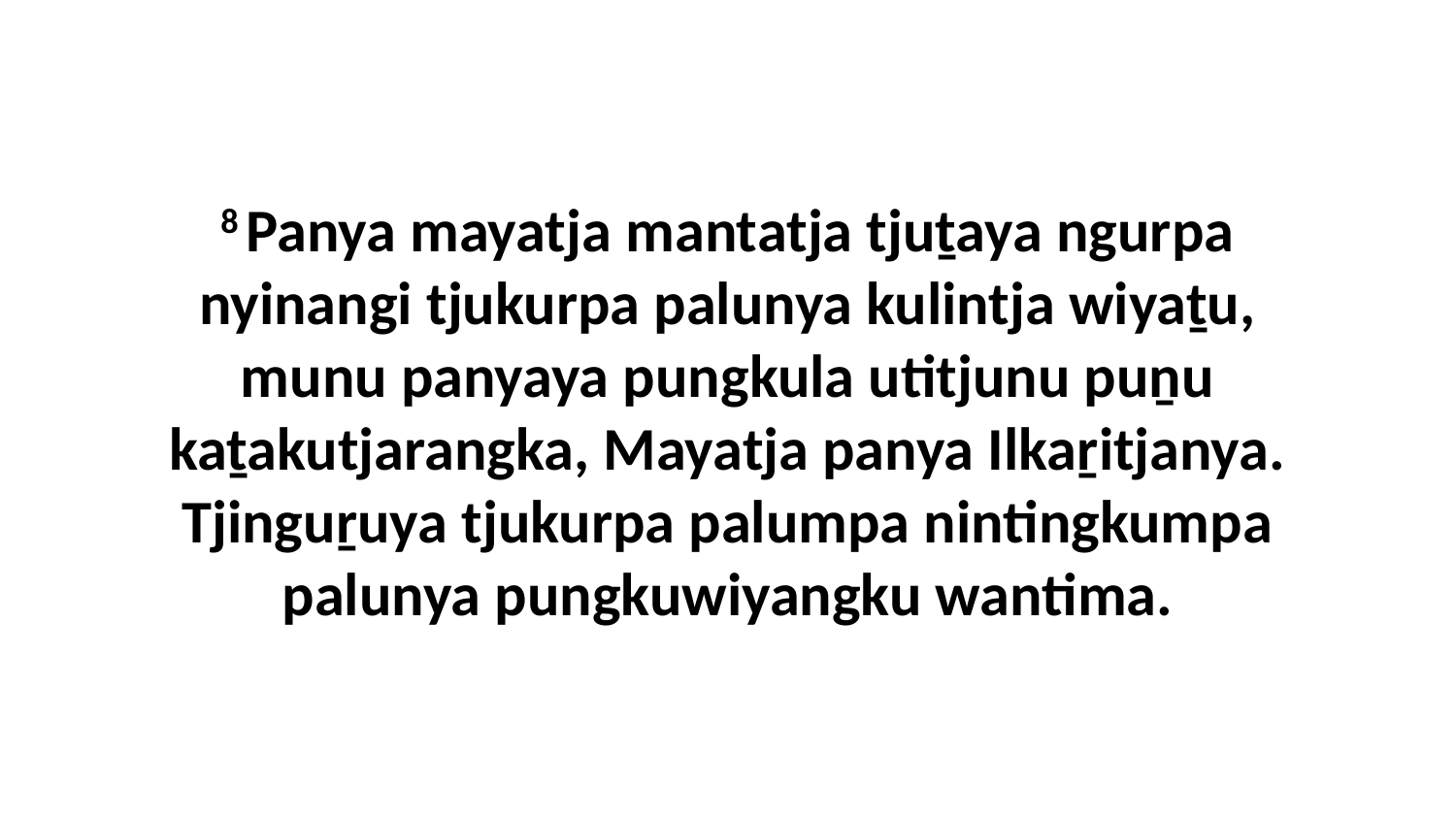

8 Panya mayatja mantatja tjuṯaya ngurpa nyinangi tjukurpa palunya kulintja wiyaṯu, munu panyaya pungkula utitjunu puṉu kaṯakutjarangka, Mayatja panya Ilkaṟitjanya. Tjinguṟuya tjukurpa palumpa nintingkumpa palunya pungkuwiyangku wantima.